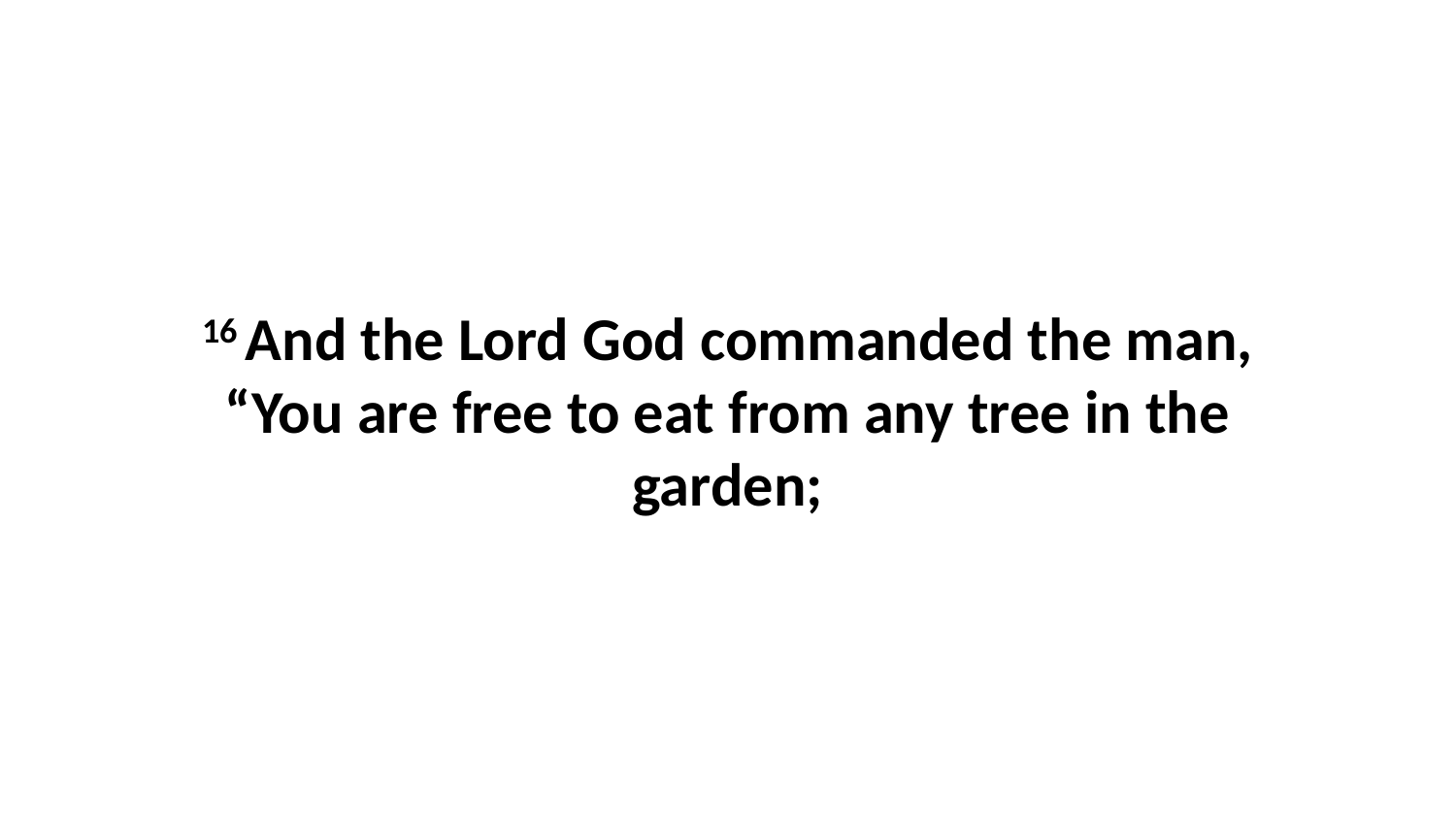

16 And the Lord God commanded the man, “You are free to eat from any tree in the garden;